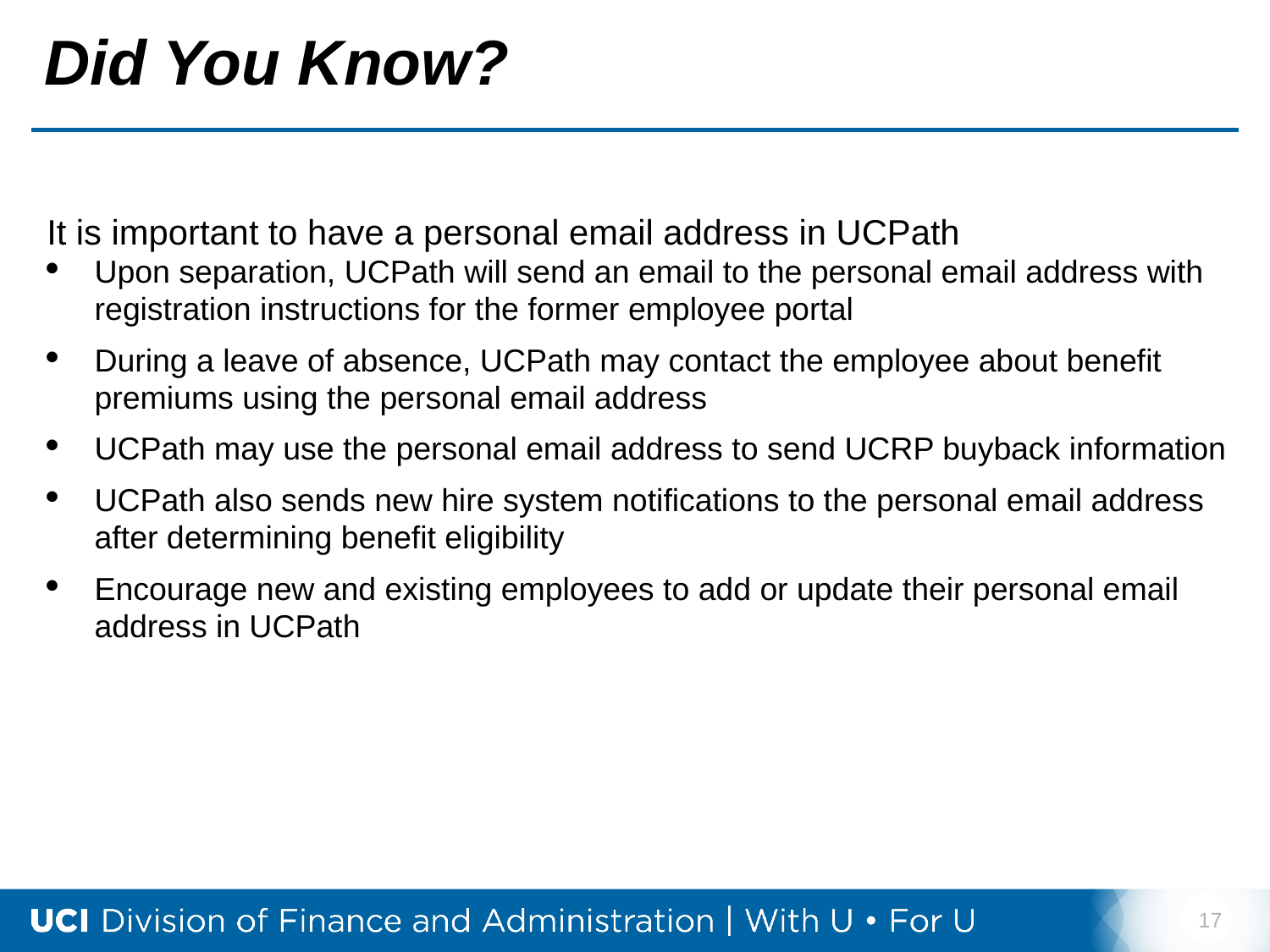

# Did You Know?
| It is important to have a personal email address in UCPath Upon separation, UCPath will send an email to the personal email address with registration instructions for the former employee portal During a leave of absence, UCPath may contact the employee about benefit premiums using the personal email address UCPath may use the personal email address to send UCRP buyback information UCPath also sends new hire system notifications to the personal email address after determining benefit eligibility Encourage new and existing employees to add or update their personal email address in UCPath |
| --- |
17